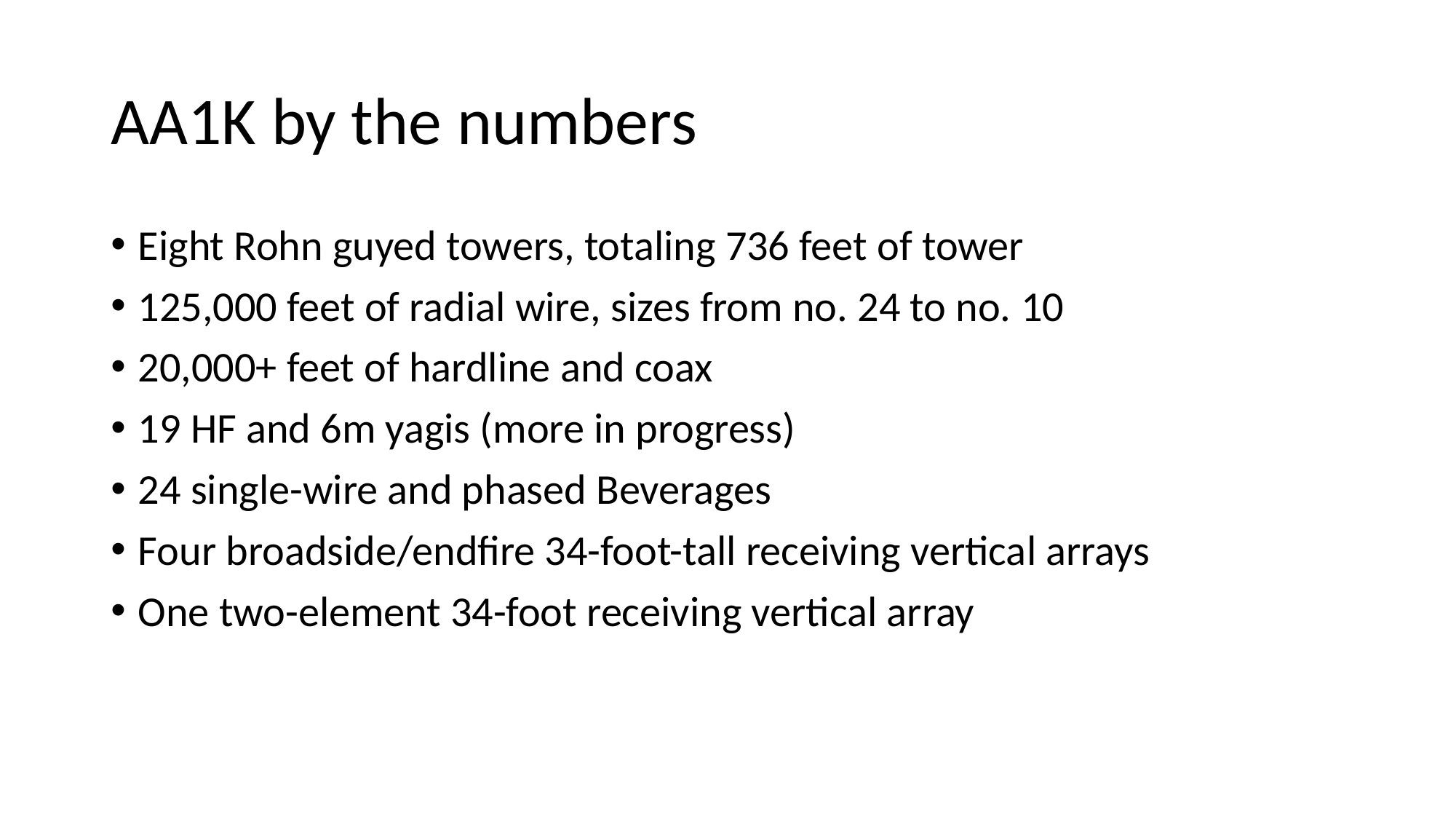

# AA1K by the numbers
Eight Rohn guyed towers, totaling 736 feet of tower
125,000 feet of radial wire, sizes from no. 24 to no. 10
20,000+ feet of hardline and coax
19 HF and 6m yagis (more in progress)
24 single-wire and phased Beverages
Four broadside/endfire 34-foot-tall receiving vertical arrays
One two-element 34-foot receiving vertical array